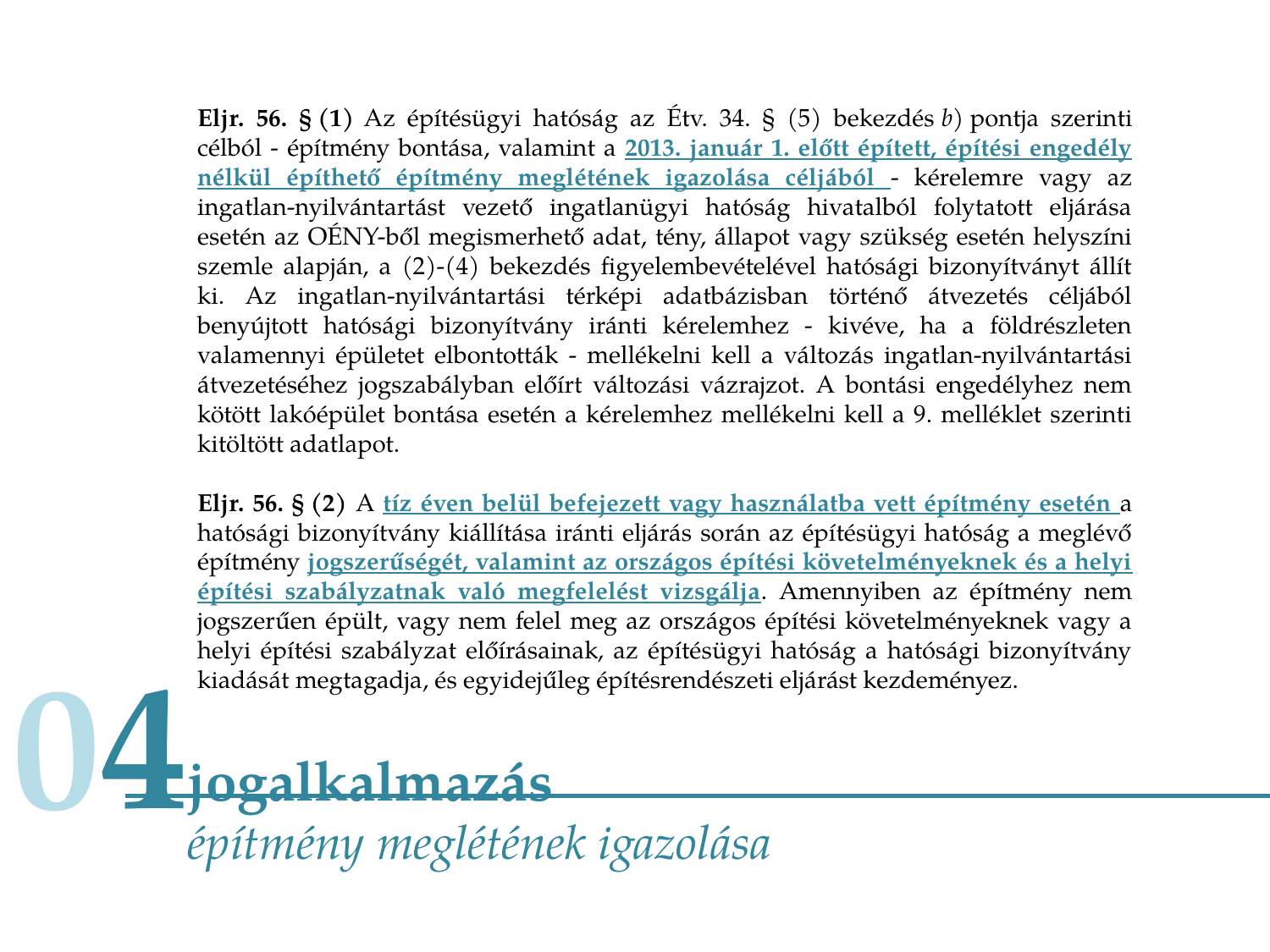

Eljr. 56. § (1) Az építésügyi hatóság az Étv. 34. § (5) bekezdés b) pontja szerinti célból - építmény bontása, valamint a 2013. január 1. előtt épített, építési engedély nélkül építhető építmény meglétének igazolása céljából - kérelemre vagy az ingatlan-nyilvántartást vezető ingatlanügyi hatóság hivatalból folytatott eljárása esetén az OÉNY-ből megismerhető adat, tény, állapot vagy szükség esetén helyszíni szemle alapján, a (2)-(4) bekezdés figyelembevételével hatósági bizonyítványt állít ki. Az ingatlan-nyilvántartási térképi adatbázisban történő átvezetés céljából benyújtott hatósági bizonyítvány iránti kérelemhez - kivéve, ha a földrészleten valamennyi épületet elbontották - mellékelni kell a változás ingatlan-nyilvántartási átvezetéséhez jogszabályban előírt változási vázrajzot. A bontási engedélyhez nem kötött lakóépület bontása esetén a kérelemhez mellékelni kell a 9. melléklet szerinti kitöltött adatlapot.

Eljr. 56. § (2) A tíz éven belül befejezett vagy használatba vett építmény esetén a hatósági bizonyítvány kiállítása iránti eljárás során az építésügyi hatóság a meglévő építmény jogszerűségét, valamint az országos építési követelményeknek és a helyi építési szabályzatnak való megfelelést vizsgálja. Amennyiben az építmény nem jogszerűen épült, vagy nem felel meg az országos építési követelményeknek vagy a helyi építési szabályzat előírásainak, az építésügyi hatóság a hatósági bizonyítvány kiadását megtagadja, és egyidejűleg építésrendészeti eljárást kezdeményez.
04
jogalkalmazás
építmény meglétének igazolása